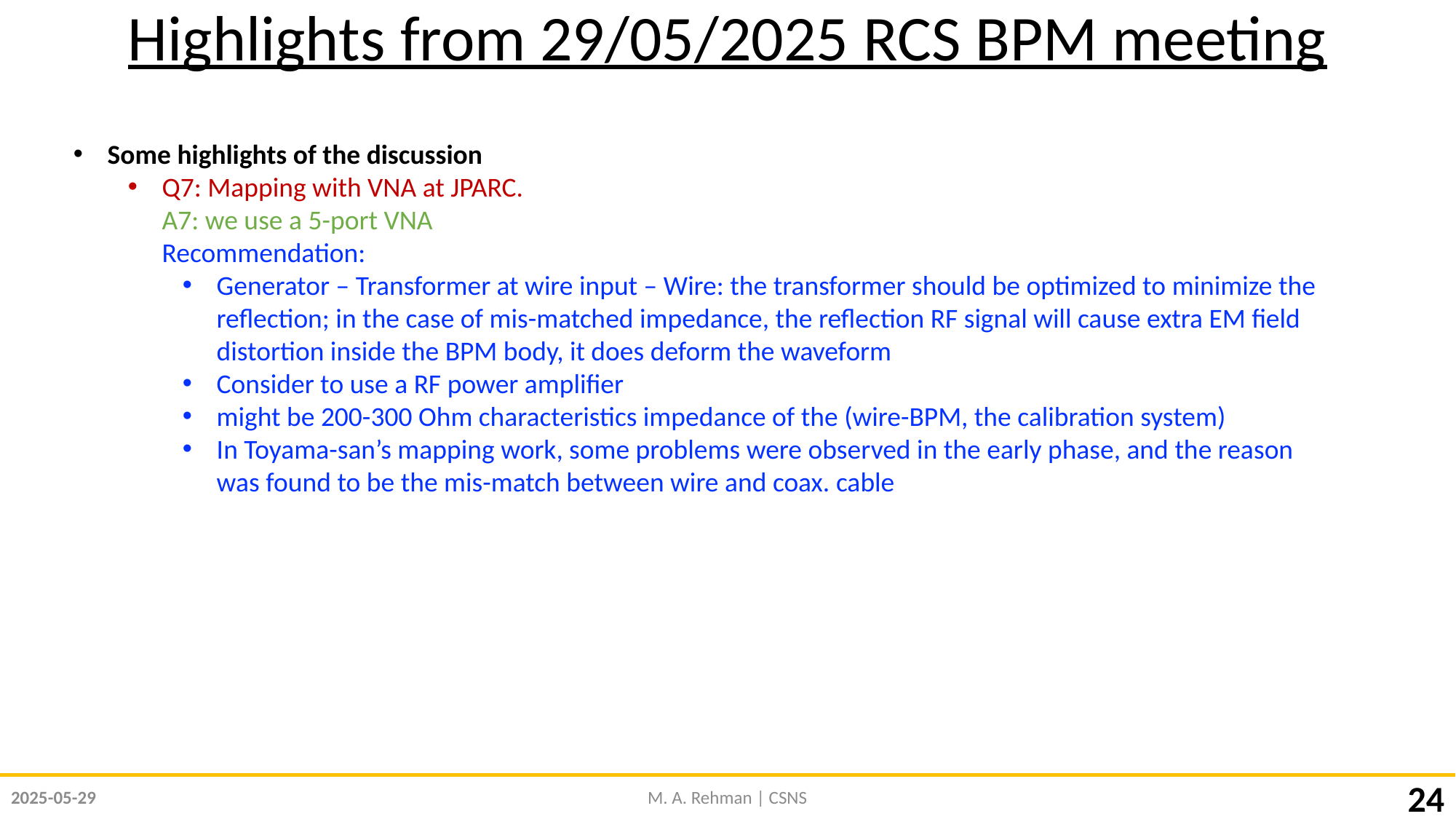

Highlights from 29/05/2025 RCS BPM meeting
Some highlights of the discussion
Q7: Mapping with VNA at JPARC.
A7: we use a 5-port VNA
Recommendation:
Generator – Transformer at wire input – Wire: the transformer should be optimized to minimize the reflection; in the case of mis-matched impedance, the reflection RF signal will cause extra EM field distortion inside the BPM body, it does deform the waveform
Consider to use a RF power amplifier
might be 200-300 Ohm characteristics impedance of the (wire-BPM, the calibration system)
In Toyama-san’s mapping work, some problems were observed in the early phase, and the reason was found to be the mis-match between wire and coax. cable
2025-05-29
M. A. Rehman | CSNS
24